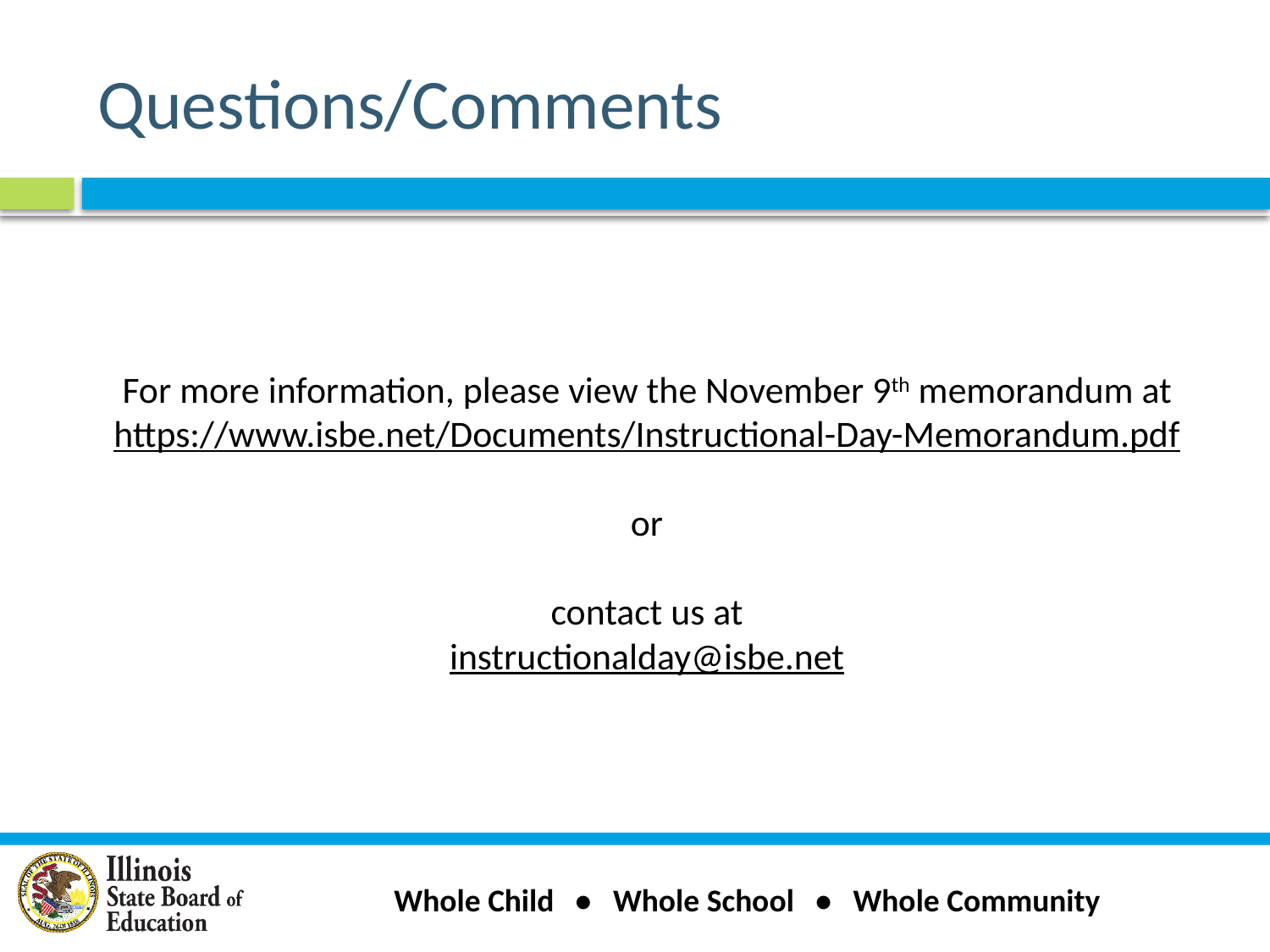

# Questions/Comments

For more information, please view the November 9th memorandum at
https://www.isbe.net/Documents/Instructional-Day-Memorandum.pdf

or

contact us at
instructionalday@isbe.net
Whole Child   •   Whole School   •   Whole Community